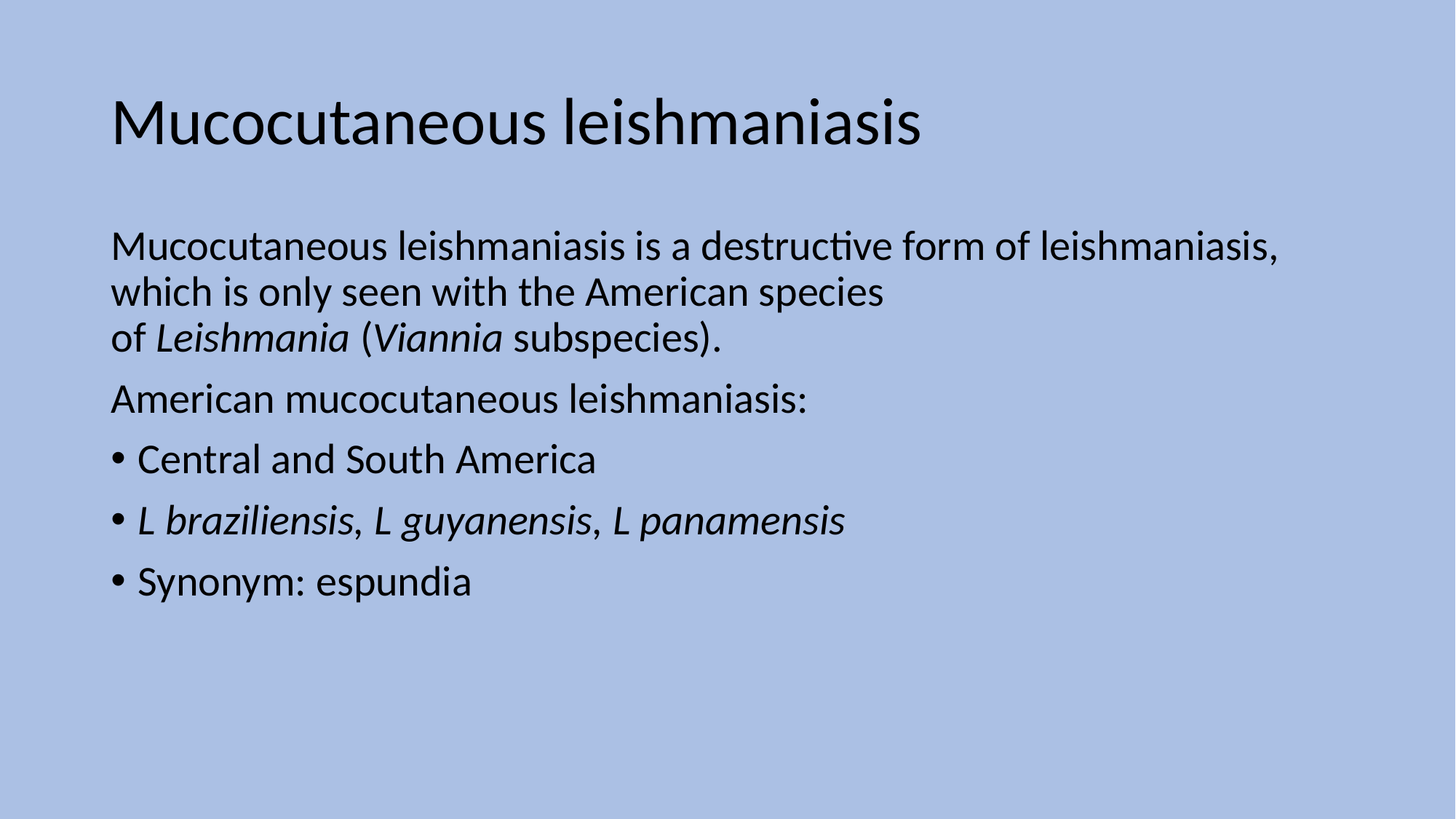

# Mucocutaneous leishmaniasis
Mucocutaneous leishmaniasis is a destructive form of leishmaniasis, which is only seen with the American species of Leishmania (Viannia subspecies).
American mucocutaneous leishmaniasis:
Central and South America
L braziliensis, L guyanensis, L panamensis
Synonym: espundia